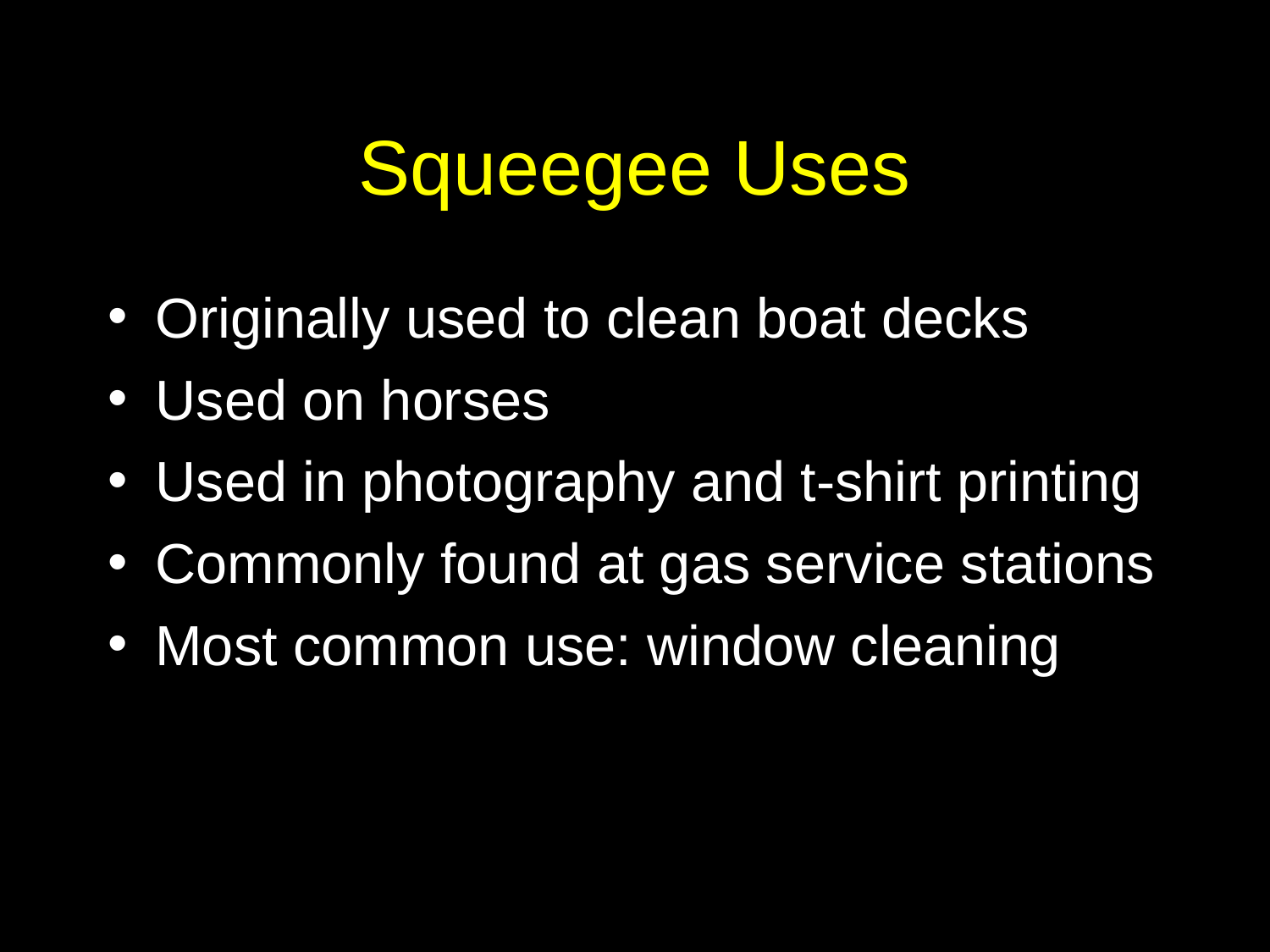

# Squeegee Uses
Originally used to clean boat decks
Used on horses
Used in photography and t-shirt printing
Commonly found at gas service stations
Most common use: window cleaning